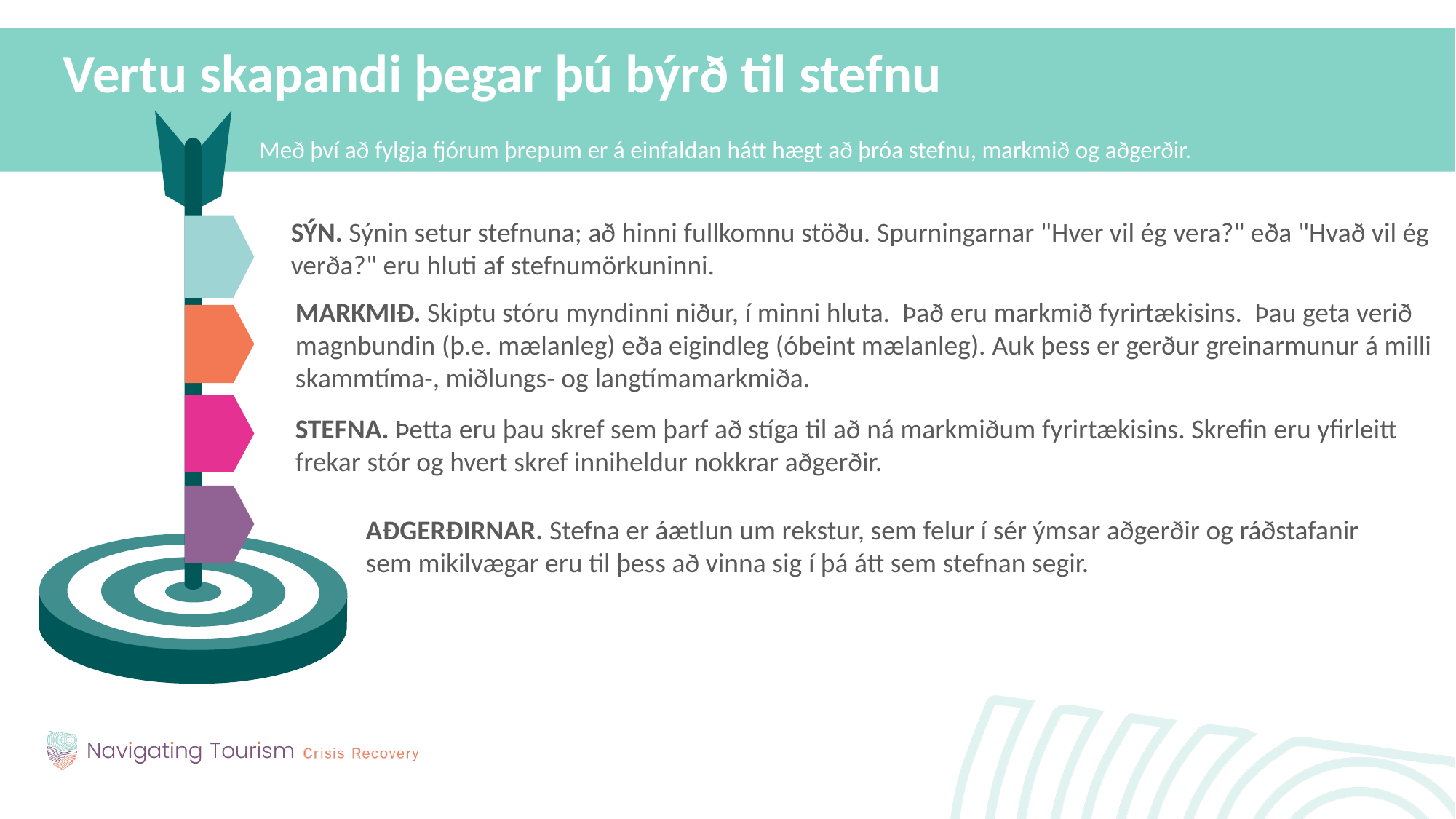

Vertu skapandi þegar þú býrð til stefnu

Með því að fylgja fjórum þrepum er á einfaldan hátt hægt að þróa stefnu, markmið og aðgerðir.

SÝN. Sýnin setur stefnuna; að hinni fullkomnu stöðu. Spurningarnar "Hver vil ég vera?" eða "Hvað vil ég verða?" eru hluti af stefnumörkuninni.

MARKMIÐ. Skiptu stóru myndinni niður, í minni hluta.  Það eru markmið fyrirtækisins.  Þau geta verið magnbundin (þ.e. mælanleg) eða eigindleg (óbeint mælanleg). Auk þess er gerður greinarmunur á milli skammtíma-, miðlungs- og langtímamarkmiða.

STEFNA. Þetta eru þau skref sem þarf að stíga til að ná markmiðum fyrirtækisins. Skrefin eru yfirleitt frekar stór og hvert skref inniheldur nokkrar aðgerðir.

AÐGERÐIRNAR. Stefna er áætlun um rekstur, sem felur í sér ýmsar aðgerðir og ráðstafanir sem mikilvægar eru til þess að vinna sig í þá átt sem stefnan segir.